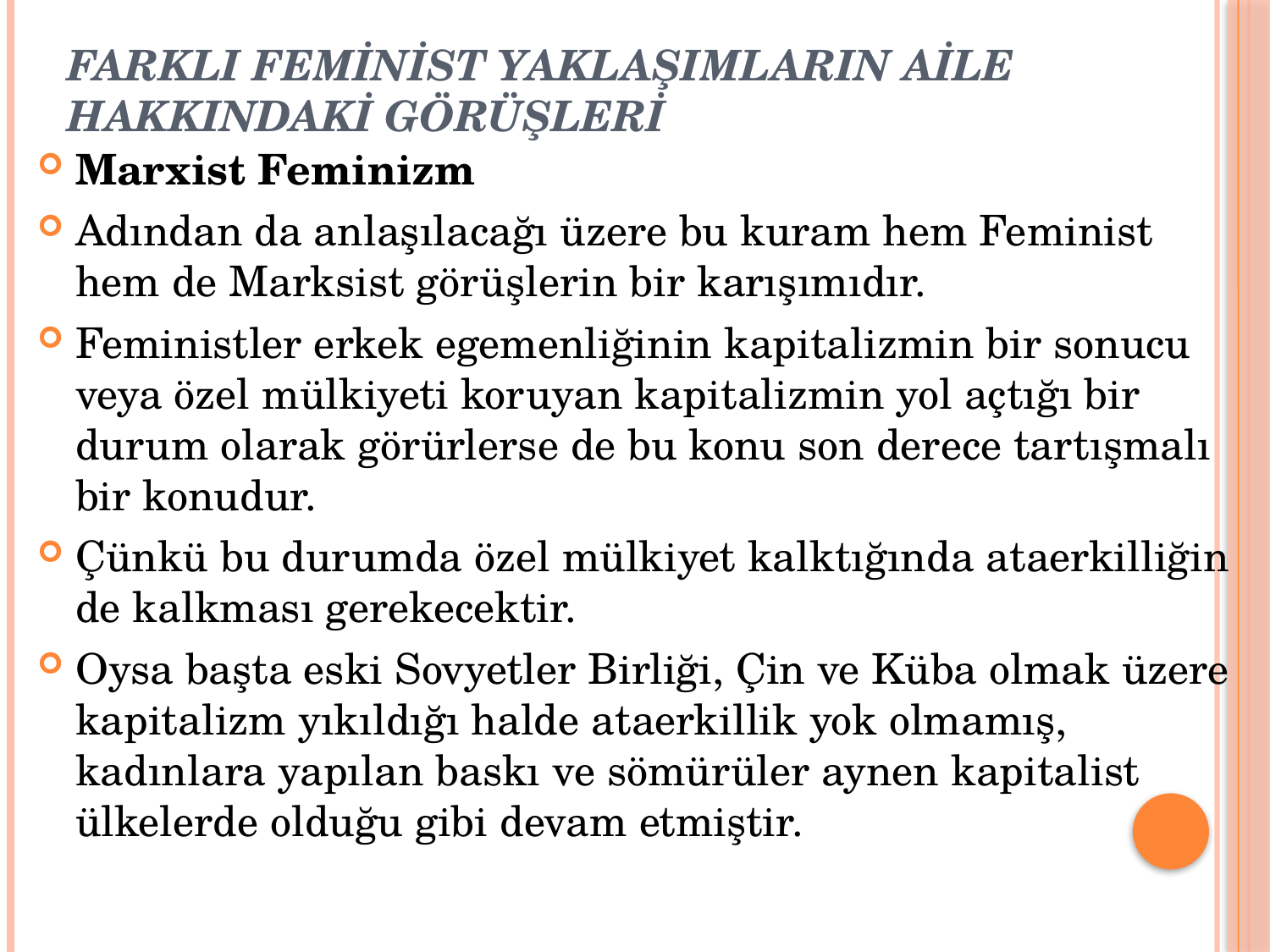

# Farklı Feminist yaklaşımların aile hakkındaki görüşleri
Marxist Feminizm
Adından da anlaşılacağı üzere bu kuram hem Feminist hem de Marksist görüşlerin bir karışımıdır.
Feministler erkek egemenliğinin kapitalizmin bir sonucu veya özel mülkiyeti koruyan kapitalizmin yol açtığı bir durum olarak görürlerse de bu konu son derece tartışmalı bir konudur.
Çünkü bu durumda özel mülkiyet kalktığında ataerkilliğin de kalkması gerekecektir.
Oysa başta eski Sovyetler Birliği, Çin ve Küba olmak üzere kapitalizm yıkıldığı halde ataerkillik yok olmamış, kadınlara yapılan baskı ve sömürüler aynen kapitalist ülkelerde olduğu gibi devam etmiştir.